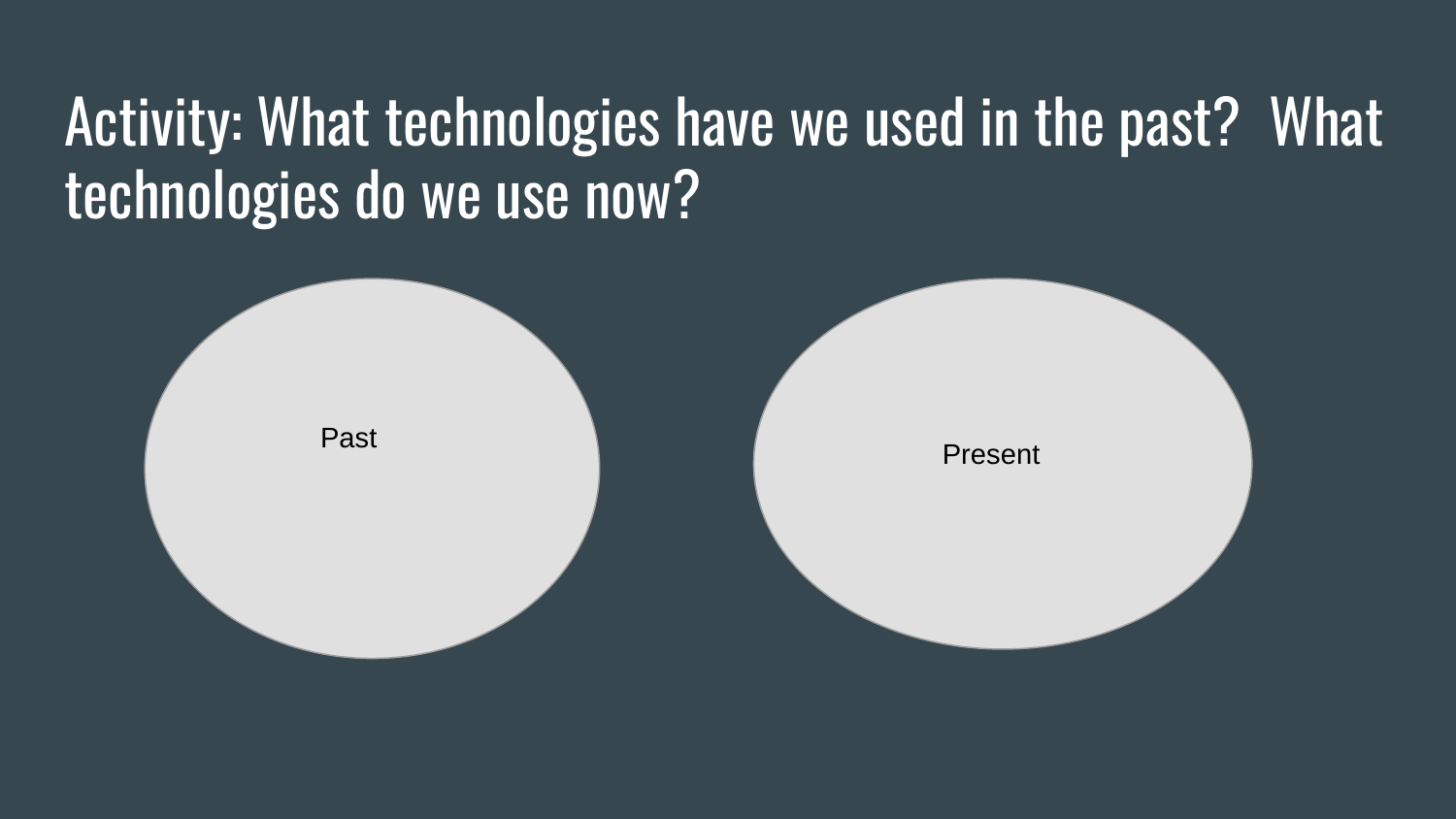

# Activity: What technologies have we used in the past?  What technologies do we use now?

          Past
      Present